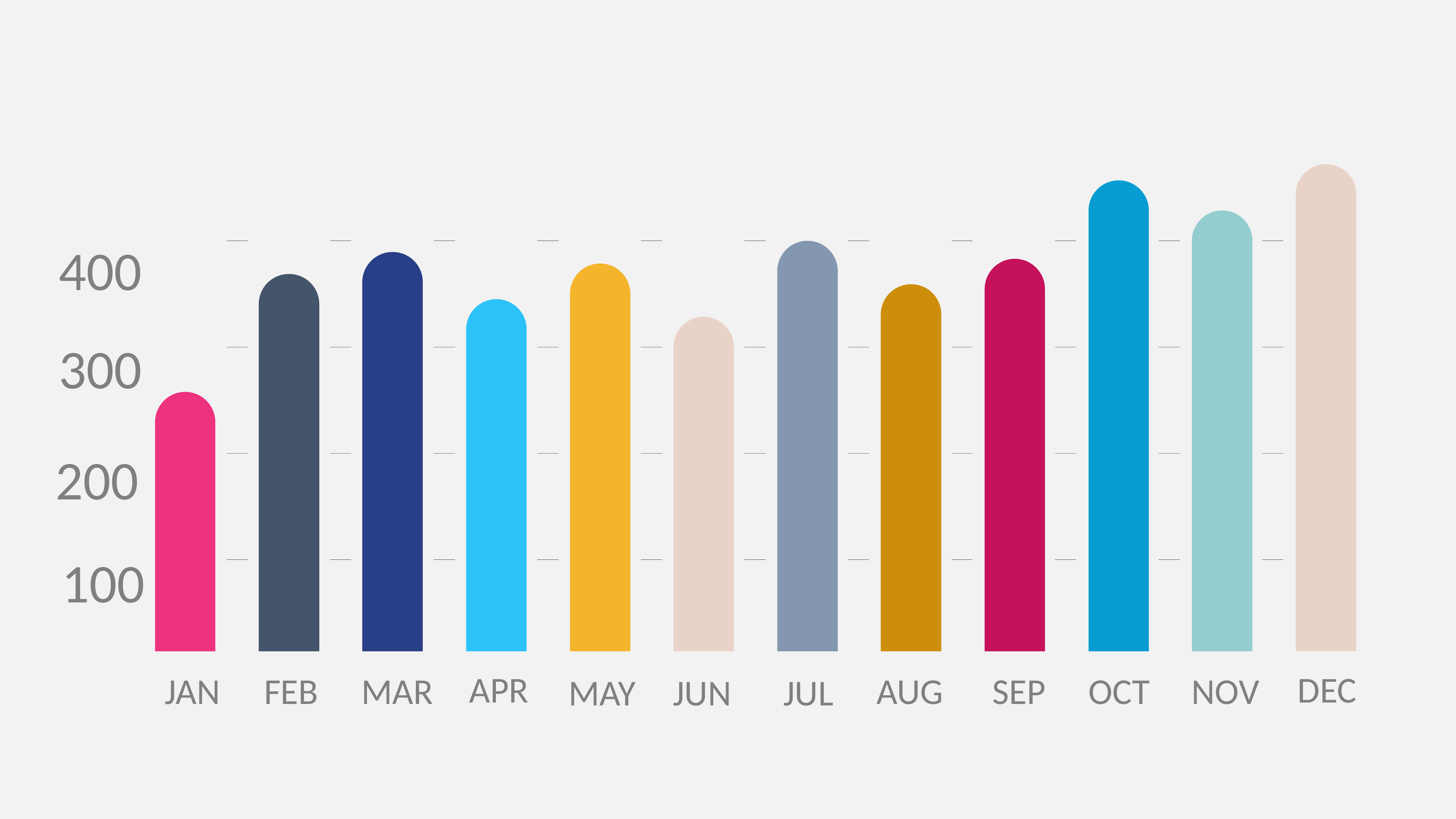

400
300
200
100
APR
DEC
JAN
FEB
MAR
AUG
SEP
OCT
NOV
MAY
JUN
JUL